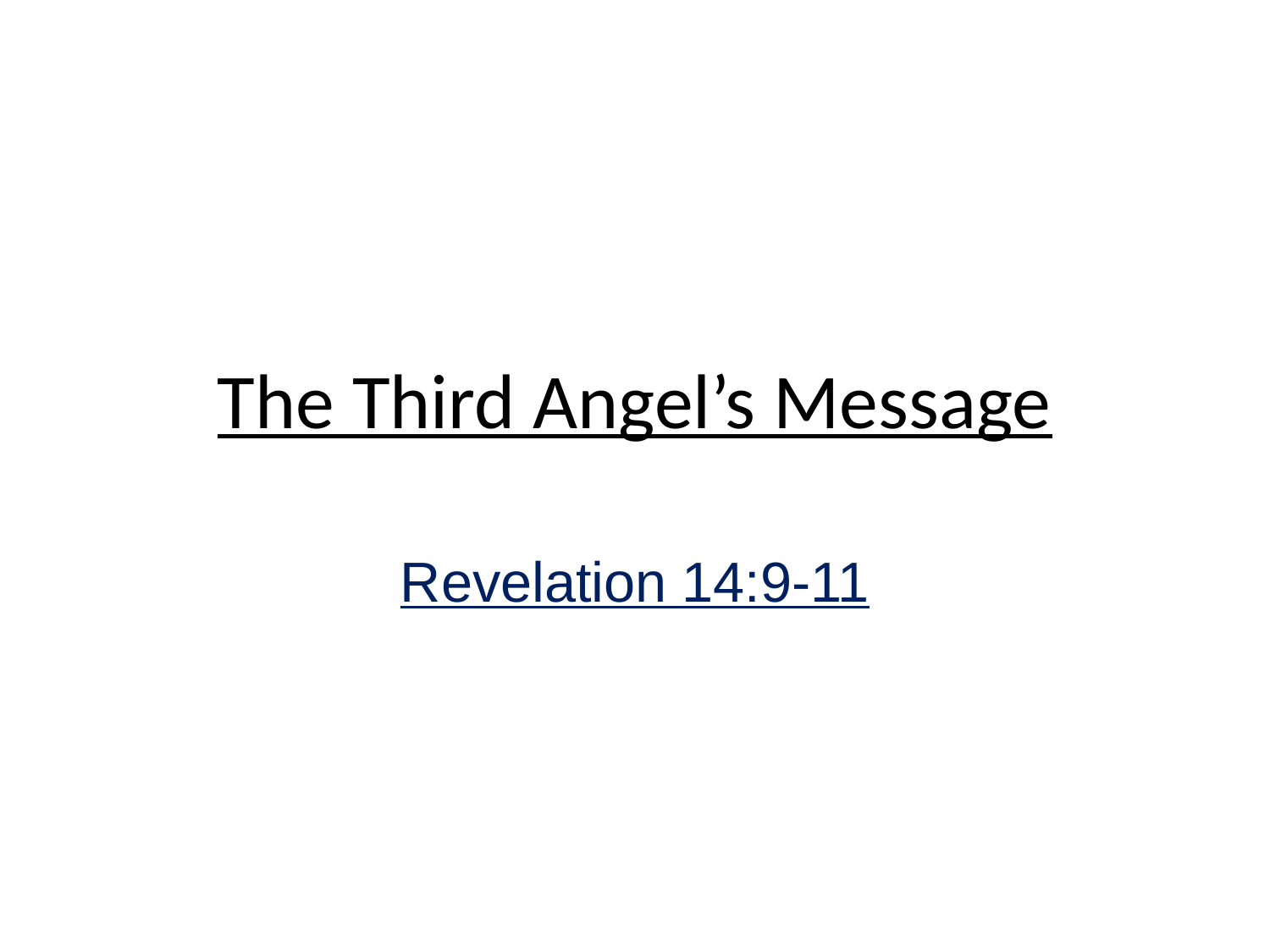

# The Third Angel’s Message
Revelation 14:9-11